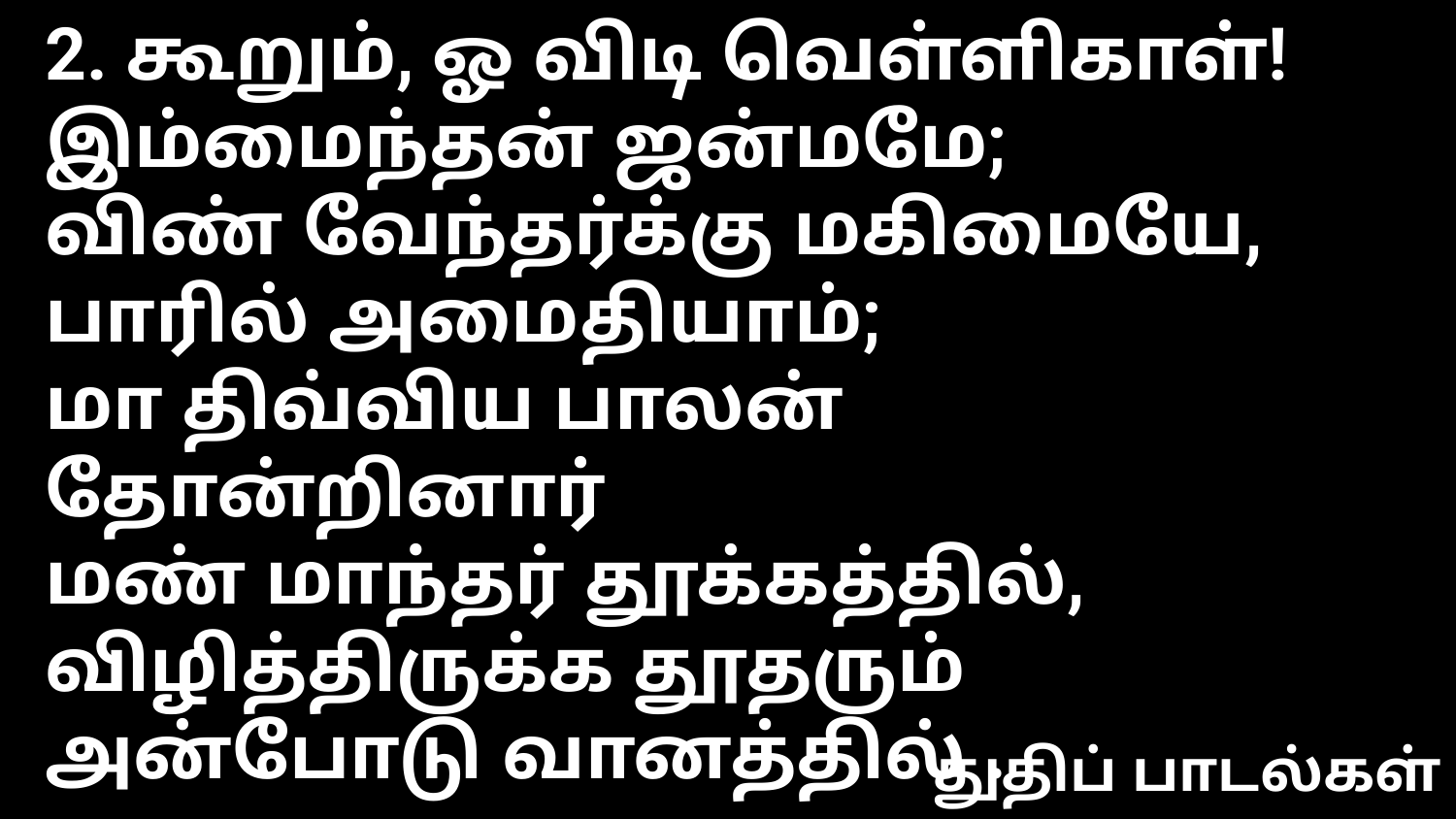

2. கூறும், ஓ விடி வெள்ளிகாள்!
இம்மைந்தன் ஜன்மமே;
விண் வேந்தர்க்கு மகிமையே,
பாரில் அமைதியாம்;
மா திவ்விய பாலன் தோன்றினார்
மண் மாந்தர் தூக்கத்தில்,
விழித்திருக்க தூதரும்
அன்போடு வானத்தில் .

துதிப் பாடல்கள்